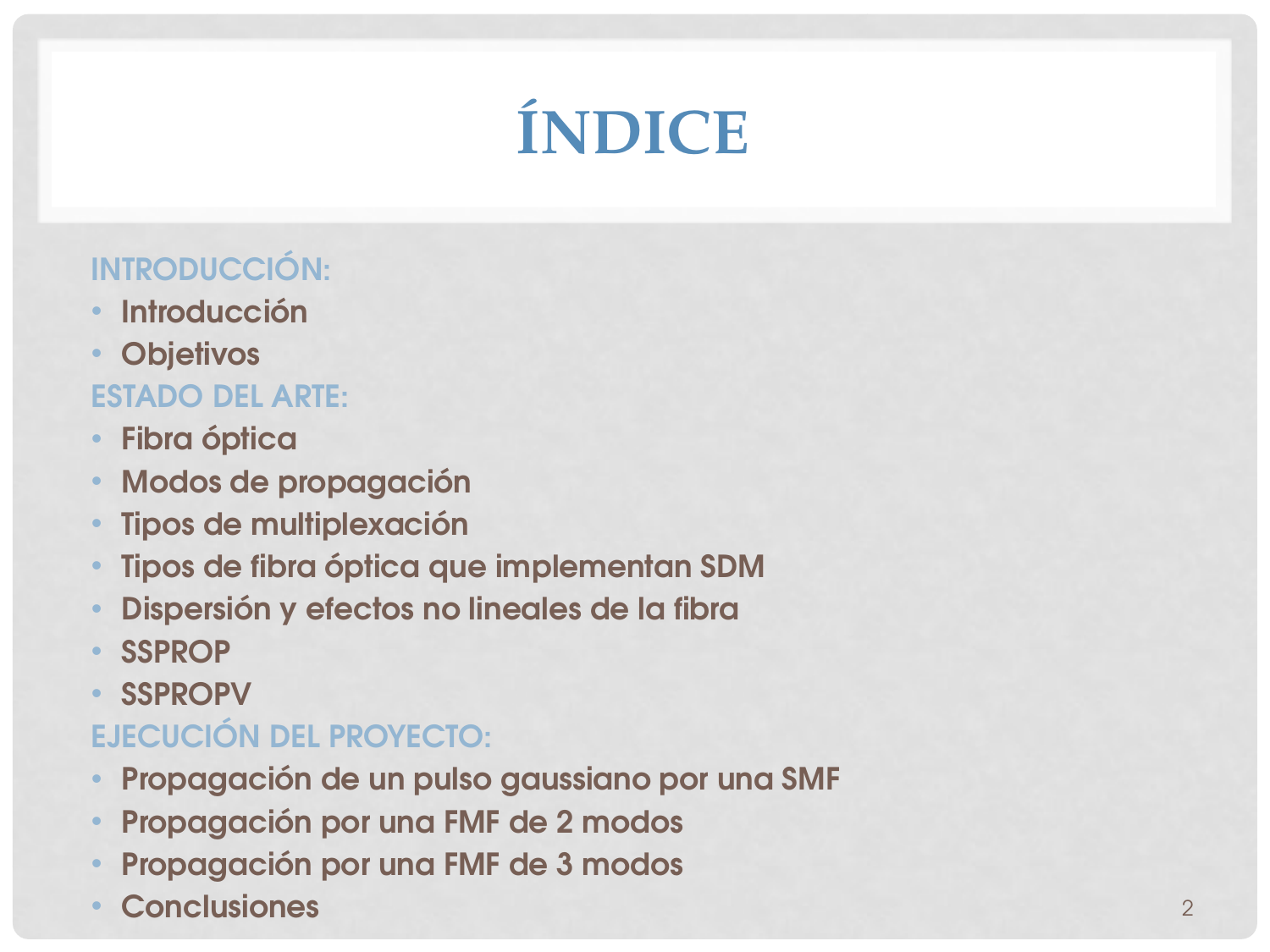

# índice
INTRODUCCIÓN:
Introducción
Objetivos
ESTADO DEL ARTE:
Fibra óptica
Modos de propagación
Tipos de multiplexación
Tipos de fibra óptica que implementan SDM
Dispersión y efectos no lineales de la fibra
SSPROP
SSPROPV
EJECUCIÓN DEL PROYECTO:
Propagación de un pulso gaussiano por una SMF
Propagación por una FMF de 2 modos
Propagación por una FMF de 3 modos
Conclusiones
2